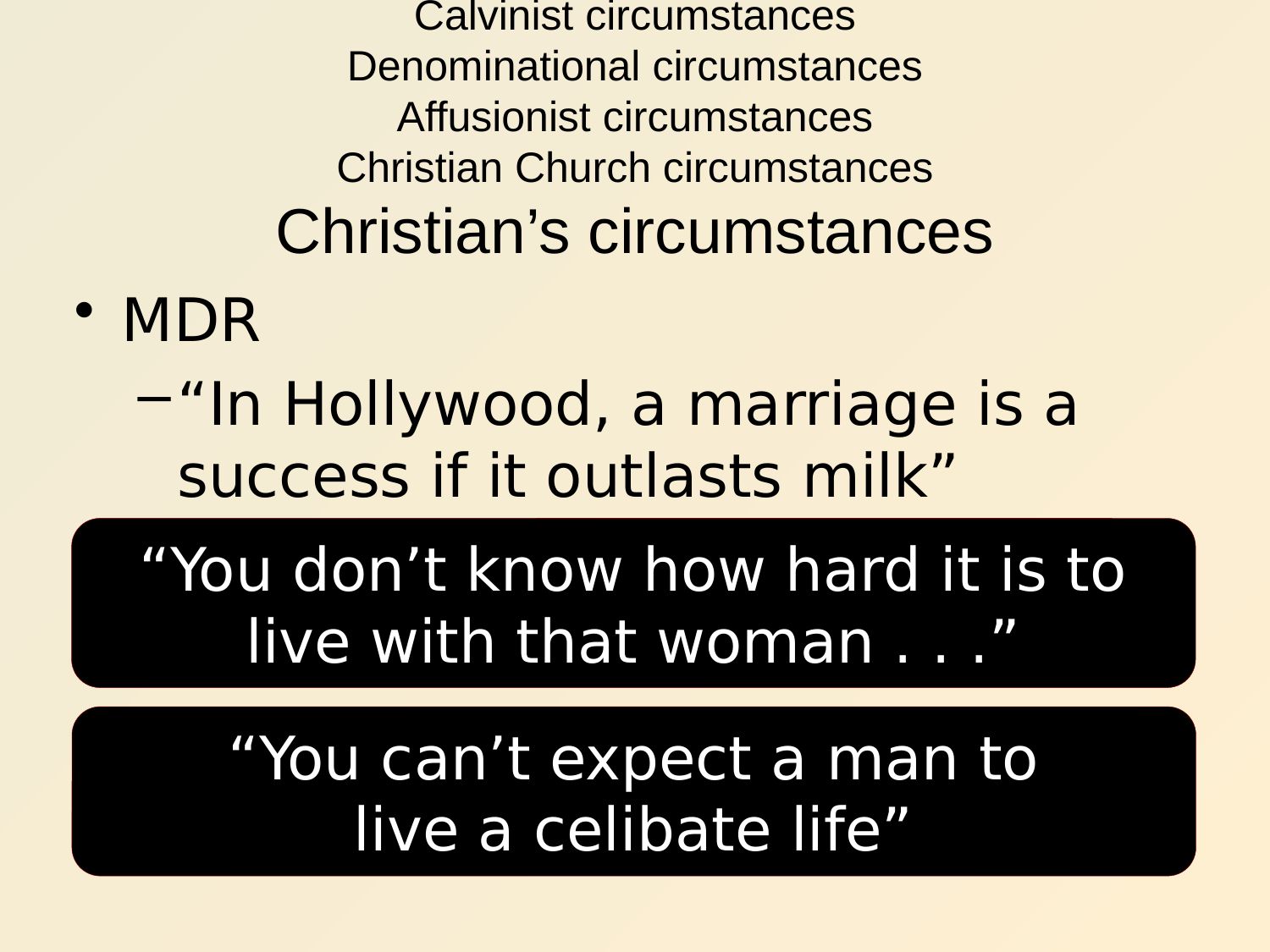

# Calvinist circumstances Denominational circumstances Affusionist circumstances Christian Church circumstances Christian’s circumstances
MDR
“In Hollywood, a marriage is a success if it outlasts milk”
“You don’t know how hard it is to live with that woman . . .”
“You can’t expect a man to
live a celibate life”